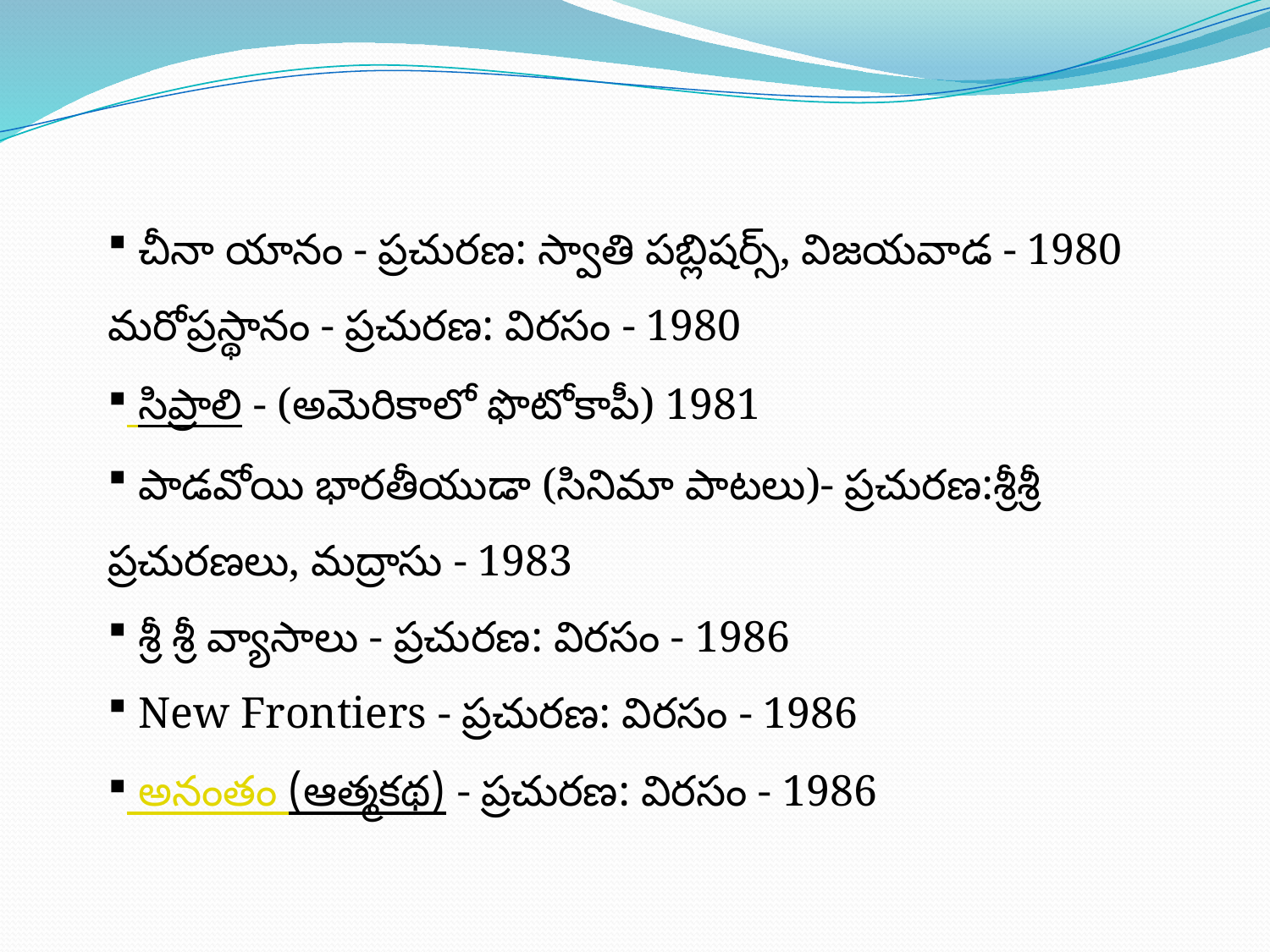

చీనా యానం - ప్రచురణ: స్వాతి పబ్లిషర్స్, విజయవాడ - 1980
మరోప్రస్థానం - ప్రచురణ: విరసం - 1980
 సిప్రాలి - (అమెరికాలో ఫొటోకాపీ) 1981
 పాడవోయి భారతీయుడా (సినిమా పాటలు)- ప్రచురణ:శ్రీశ్రీ ప్రచురణలు, మద్రాసు - 1983
 శ్రీ శ్రీ వ్యాసాలు - ప్రచురణ: విరసం - 1986
 New Frontiers - ప్రచురణ: విరసం - 1986
 అనంతం (ఆత్మకథ) - ప్రచురణ: విరసం - 1986